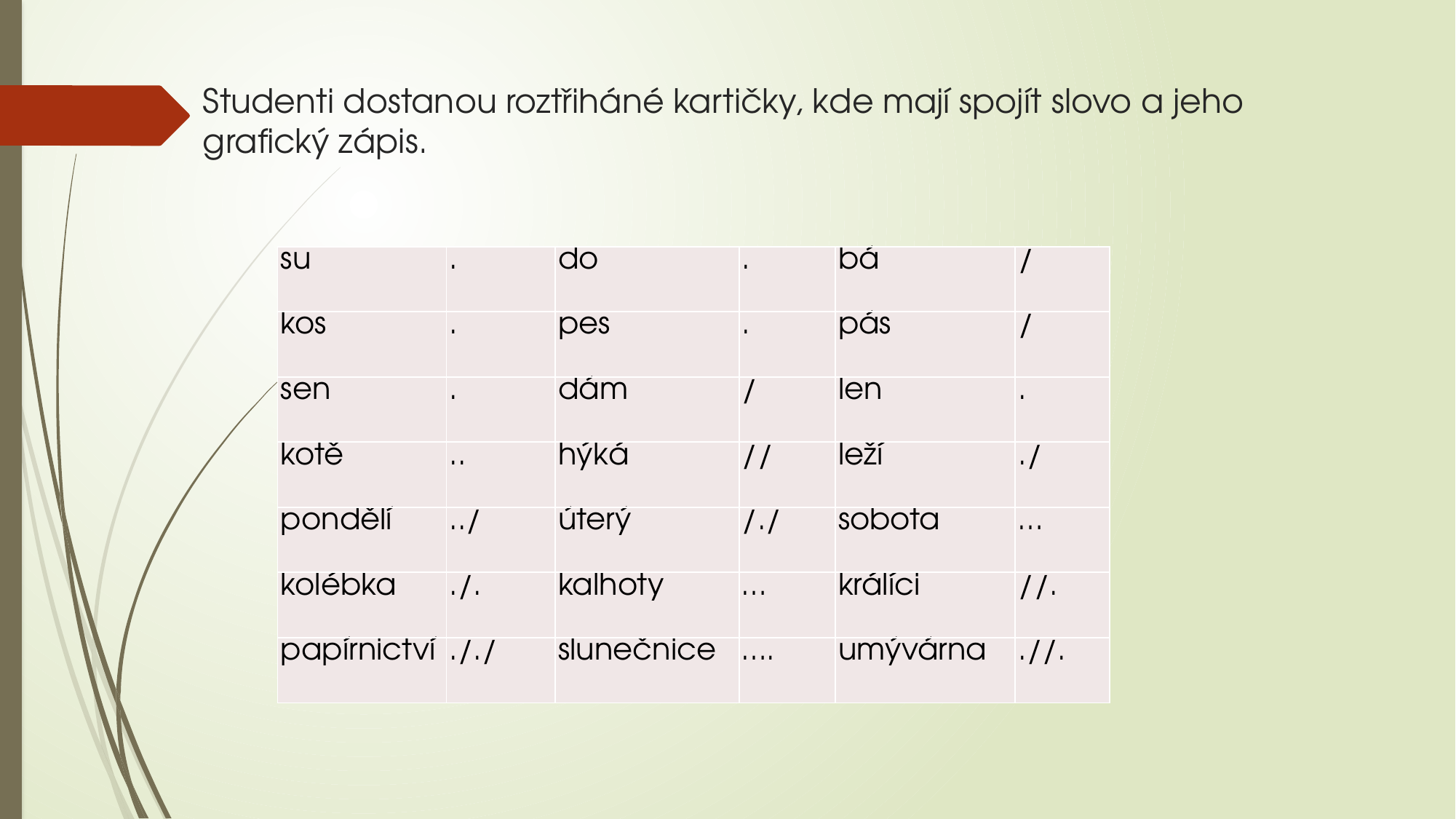

# Studenti dostanou roztřiháné kartičky, kde mají spojít slovo a jeho grafický zápis.
| su | . | do | . | bá | / |
| --- | --- | --- | --- | --- | --- |
| kos | . | pes | . | pás | / |
| sen | . | dám | / | len | . |
| kotě | .. | hýká | // | leží | ./ |
| pondělí | ../ | úterý | /./ | sobota | … |
| kolébka | ./. | kalhoty | … | králíci | //. |
| papírnictví | ././ | slunečnice | …. | umývárna | .//. |